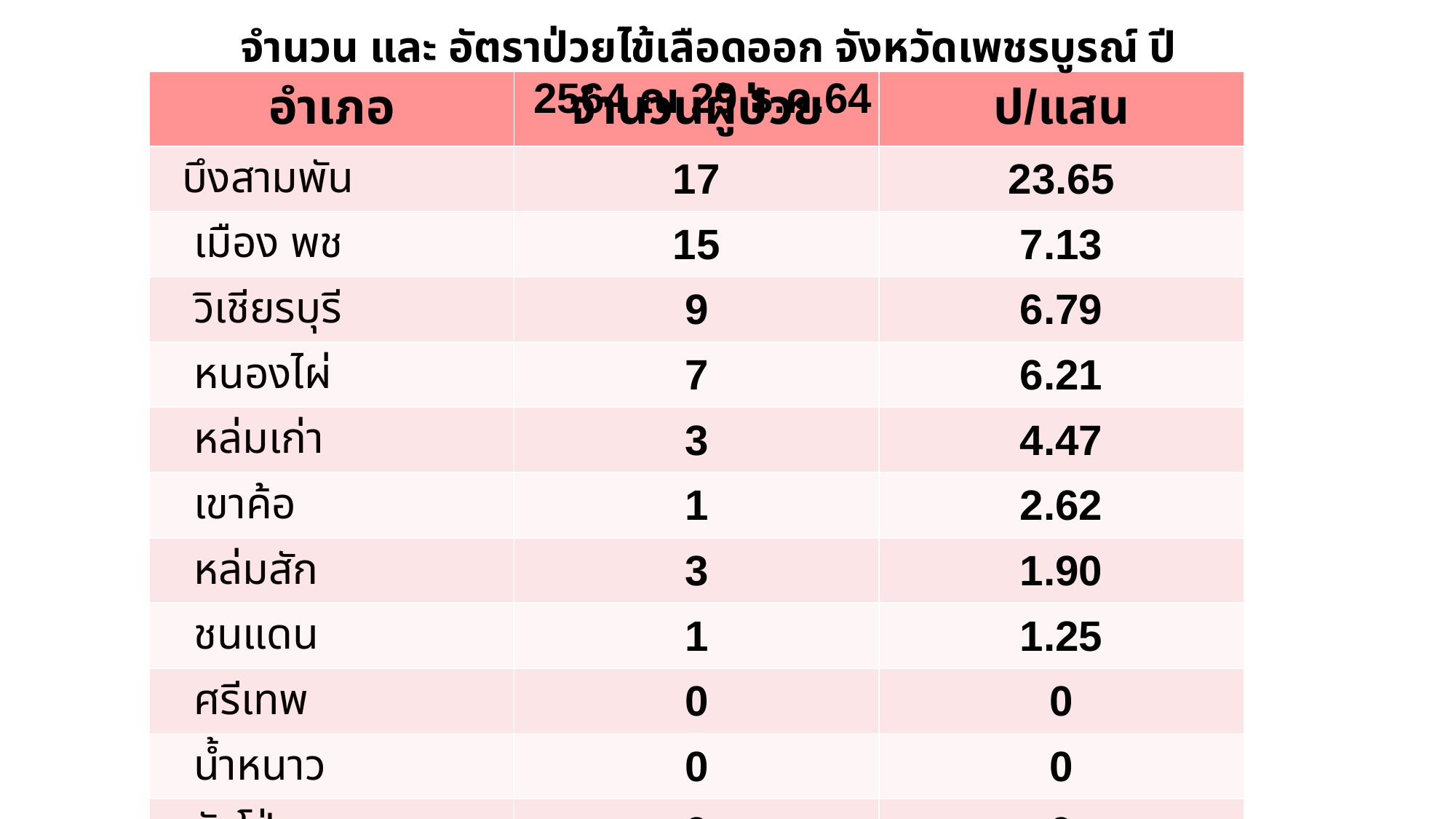

จำนวน และ อัตราป่วยไข้เลือดออก จังหวัดเพชรบูรณ์ ปี 2564 ณ 29 ธ.ค.64
| อำเภอ | จำนวนผู้ป่วย | ป/แสน |
| --- | --- | --- |
| บึงสามพัน | 17 | 23.65 |
| เมือง พช | 15 | 7.13 |
| วิเชียรบุรี | 9 | 6.79 |
| หนองไผ่ | 7 | 6.21 |
| หล่มเก่า | 3 | 4.47 |
| เขาค้อ | 1 | 2.62 |
| หล่มสัก | 3 | 1.90 |
| ชนแดน | 1 | 1.25 |
| ศรีเทพ | 0 | 0 |
| น้ำหนาว | 0 | 0 |
| วังโป่ง | 0 | 0 |
| รวม | 56 | 5.62 |